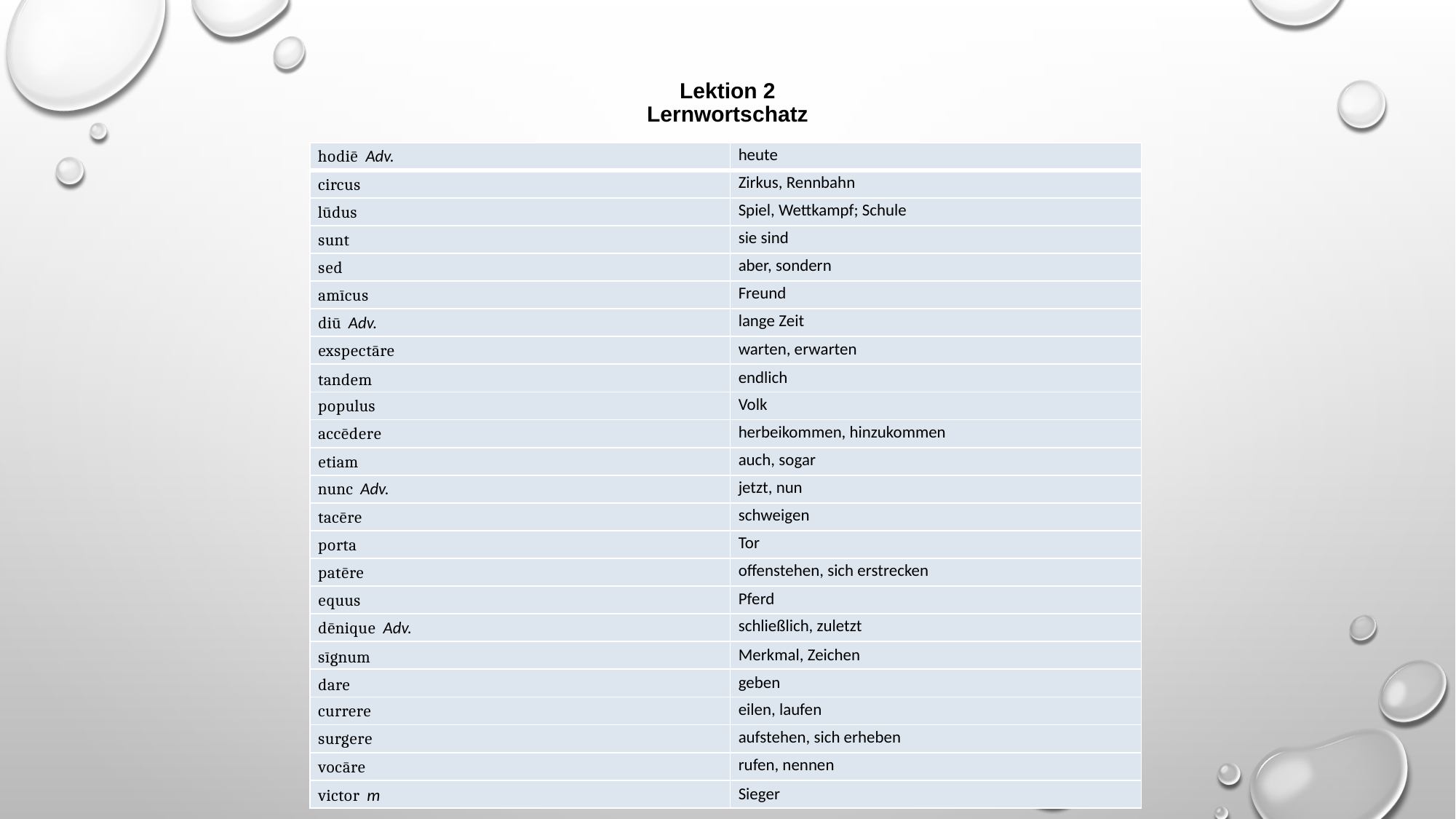

# Lektion 2 Lernwortschatz
| hodiē Adv. | heute |
| --- | --- |
| circus | Zirkus, Rennbahn |
| lūdus | Spiel, Wettkampf; Schule |
| sunt | sie sind |
| sed | aber, sondern |
| amīcus | Freund |
| diū Adv. | lange Zeit |
| exspectāre | warten, erwarten |
| tandem | endlich |
| populus | Volk |
| accēdere | herbeikommen, hinzukommen |
| etiam | auch, sogar |
| nunc Adv. | jetzt, nun |
| tacēre | schweigen |
| porta | Tor |
| patēre | offenstehen, sich erstrecken |
| equus | Pferd |
| dēnique Adv. | schließlich, zuletzt |
| sīgnum | Merkmal, Zeichen |
| dare | geben |
| currere | eilen, laufen |
| surgere | aufstehen, sich erheben |
| vocāre | rufen, nennen |
| victor m | Sieger |